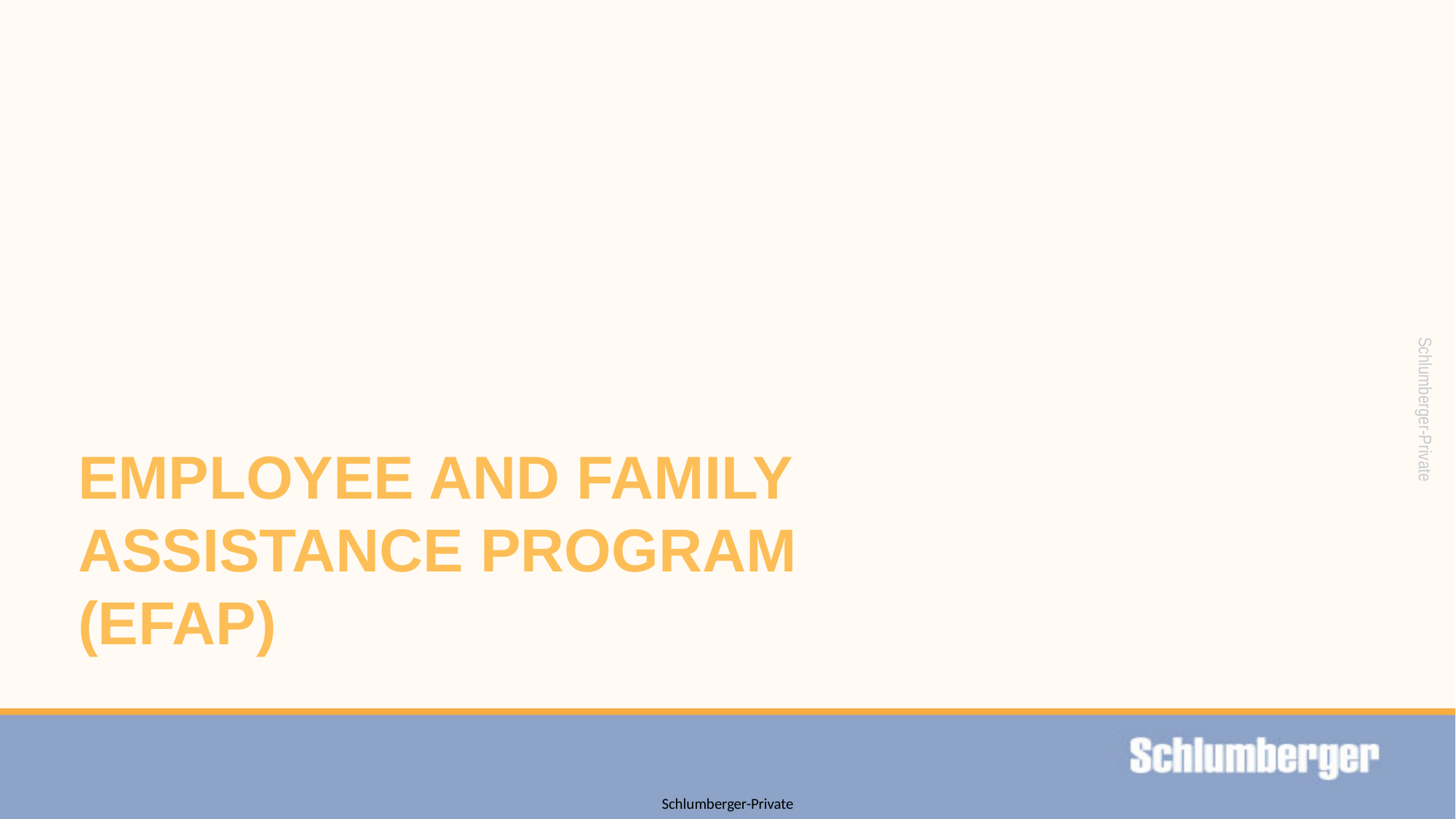

# Employee and family assistance program (EFAP)